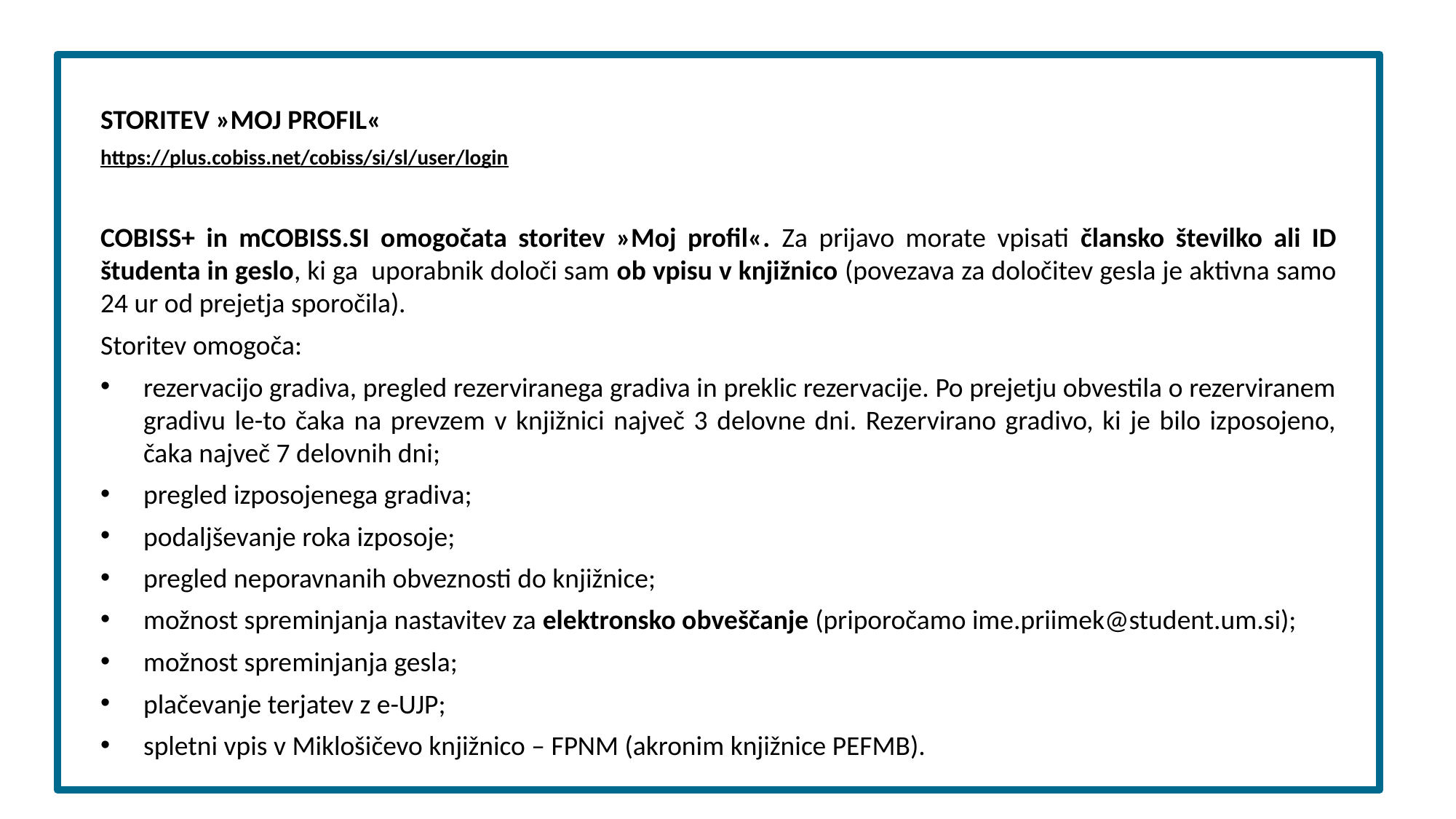

STORITEV »MOJ PROFIL«
https://plus.cobiss.net/cobiss/si/sl/user/login

COBISS+ in mCOBISS.SI omogočata storitev »Moj profil«. Za prijavo morate vpisati člansko številko ali ID študenta in geslo, ki ga  uporabnik določi sam ob vpisu v knjižnico (povezava za določitev gesla je aktivna samo 24 ur od prejetja sporočila).
Storitev omogoča:
rezervacijo gradiva, pregled rezerviranega gradiva in preklic rezervacije. Po prejetju obvestila o rezerviranem gradivu le-to čaka na prevzem v knjižnici največ 3 delovne dni. Rezervirano gradivo, ki je bilo izposojeno, čaka največ 7 delovnih dni;
pregled izposojenega gradiva;
podaljševanje roka izposoje;
pregled neporavnanih obveznosti do knjižnice;
možnost spreminjanja nastavitev za elektronsko obveščanje (priporočamo ime.priimek@student.um.si);
možnost spreminjanja gesla;
plačevanje terjatev z e-UJP;
spletni vpis v Miklošičevo knjižnico – FPNM (akronim knjižnice PEFMB).